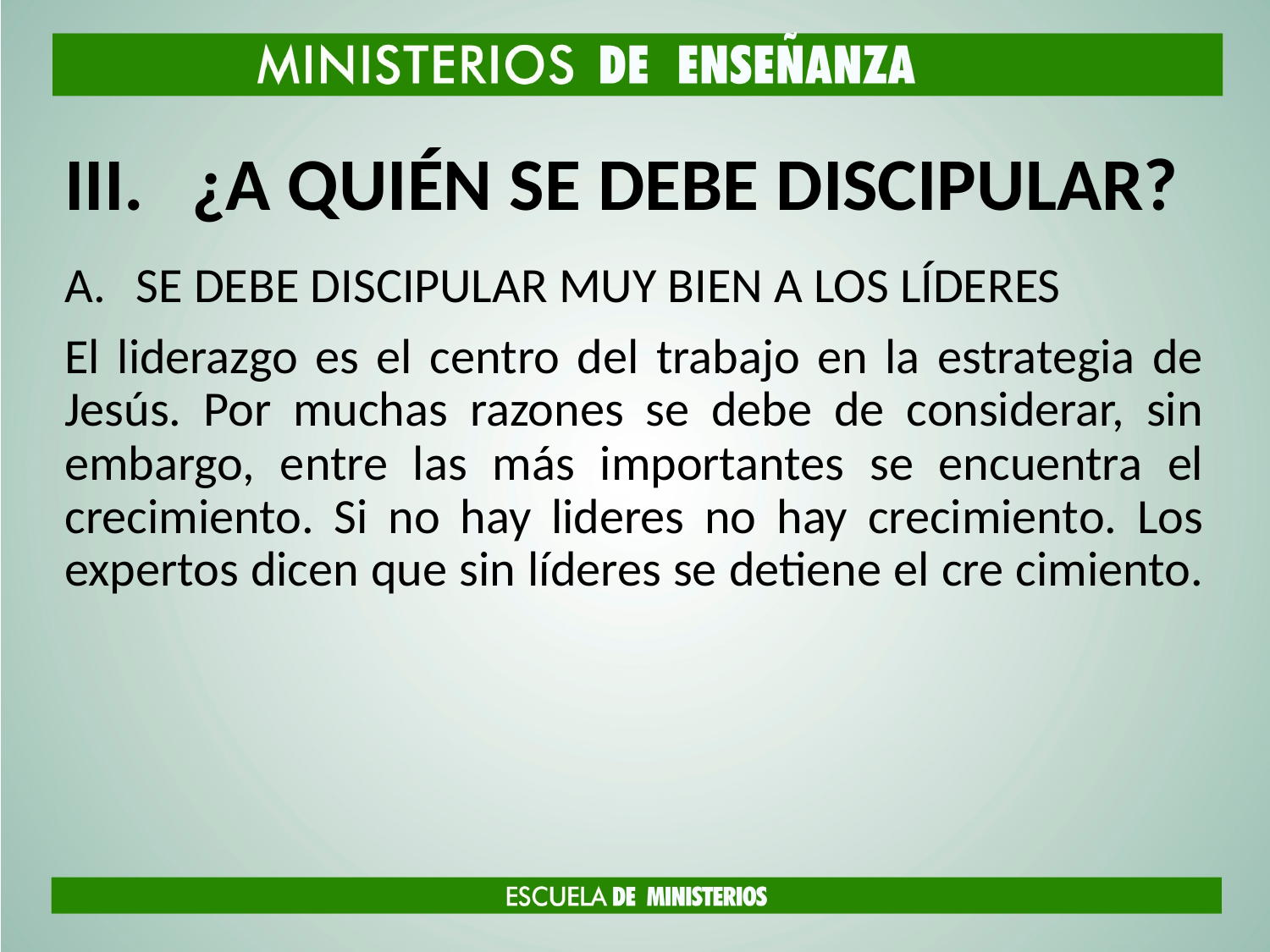

# ¿A QUIÉN SE DEBE DISCIPULAR?
SE DEBE DISCIPULAR MUY BIEN A LOS LÍDERES
El liderazgo es el centro del trabajo en la estrategia de Jesús. Por muchas razones se debe de considerar, sin embargo, entre las más importantes se encuentra el crecimiento. Si no hay lideres no hay crecimiento. Los expertos dicen que sin líderes se detiene el cre cimiento.